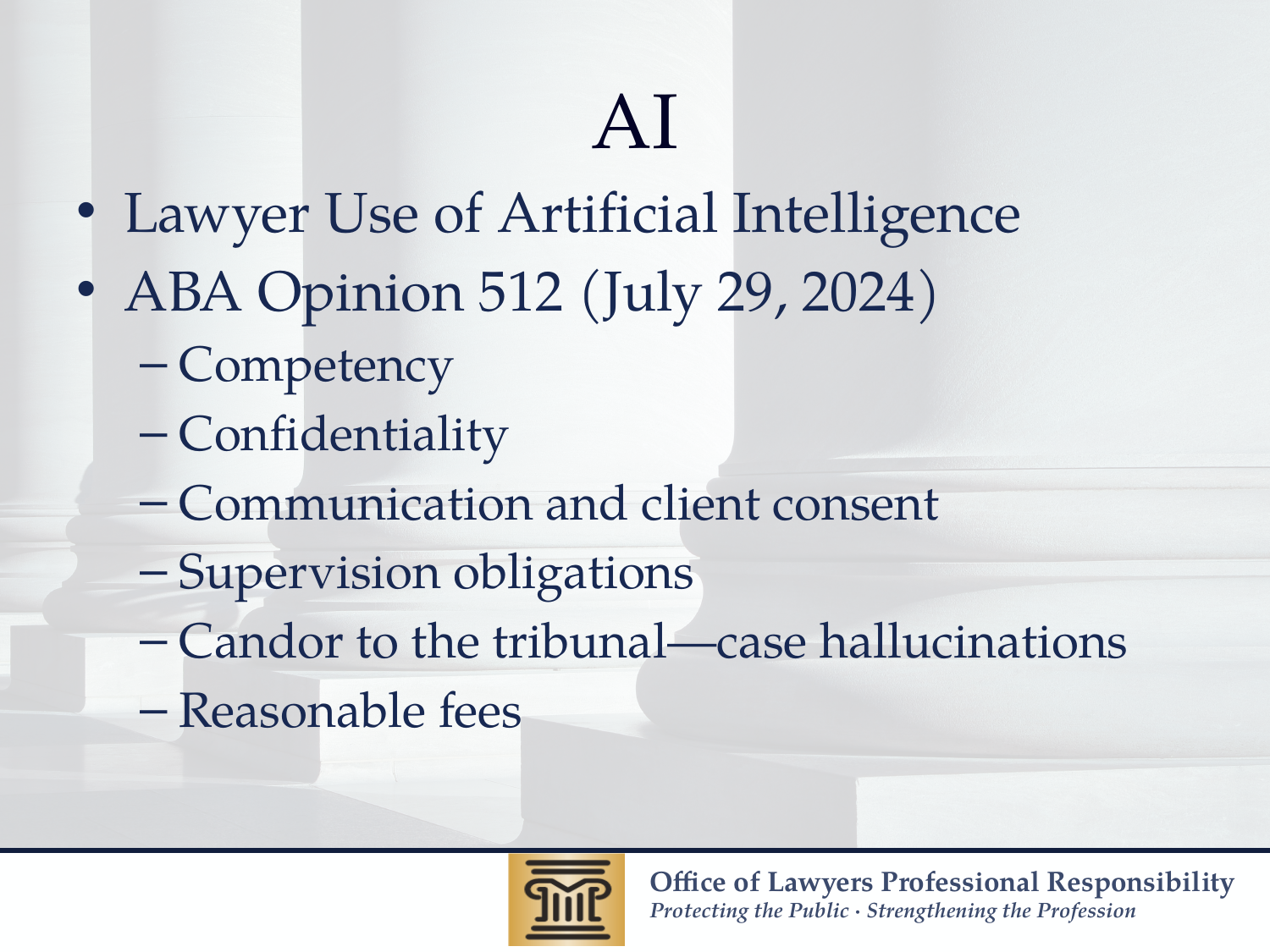

# AI
Lawyer Use of Artificial Intelligence
ABA Opinion 512 (July 29, 2024)
Competency
Confidentiality
Communication and client consent
Supervision obligations
Candor to the tribunal—case hallucinations
Reasonable fees